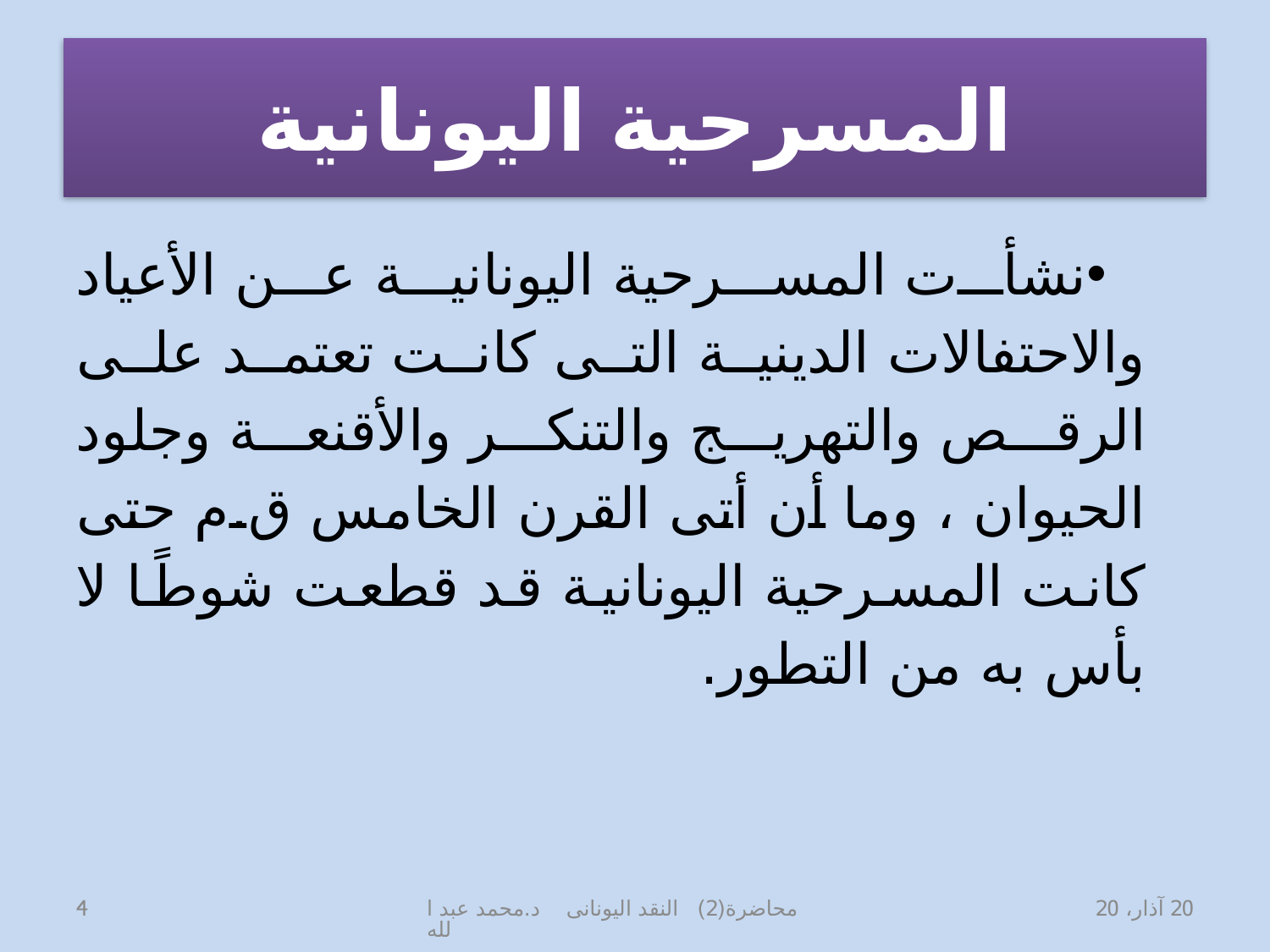

# المسرحية اليونانية
نشأت المسرحية اليونانية عن الأعياد والاحتفالات الدينية التى كانت تعتمد على الرقص والتهريج والتنكر والأقنعة وجلود الحيوان ، وما أن أتى القرن الخامس ق.م حتى كانت المسرحية اليونانية قد قطعت شوطًا لا بأس به من التطور.
4
محاضرة(2)   النقد اليونانى    د.محمد عبد الله
20 آذار، 20